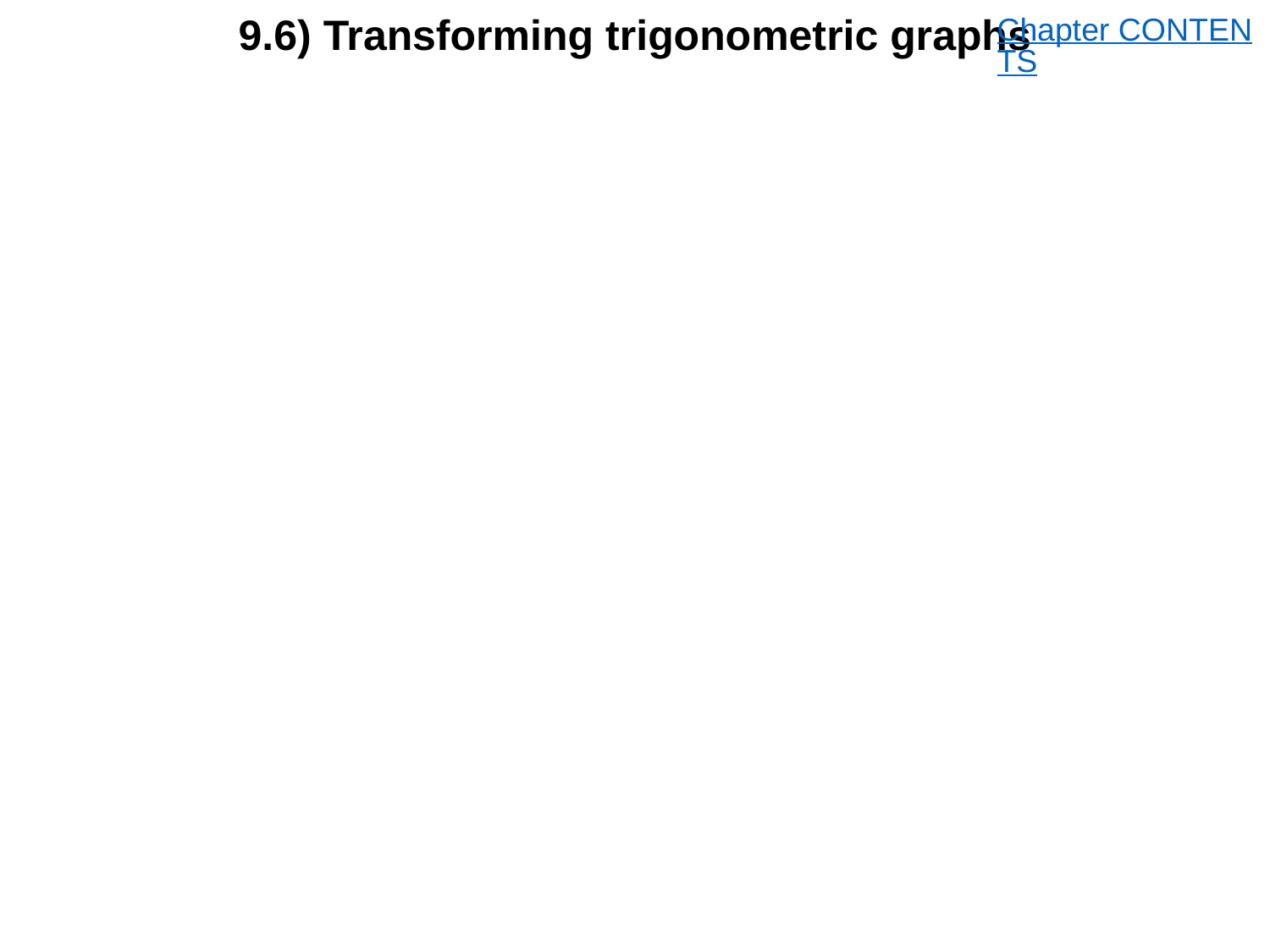

# 9.6) Transforming trigonometric graphs
Chapter CONTENTS